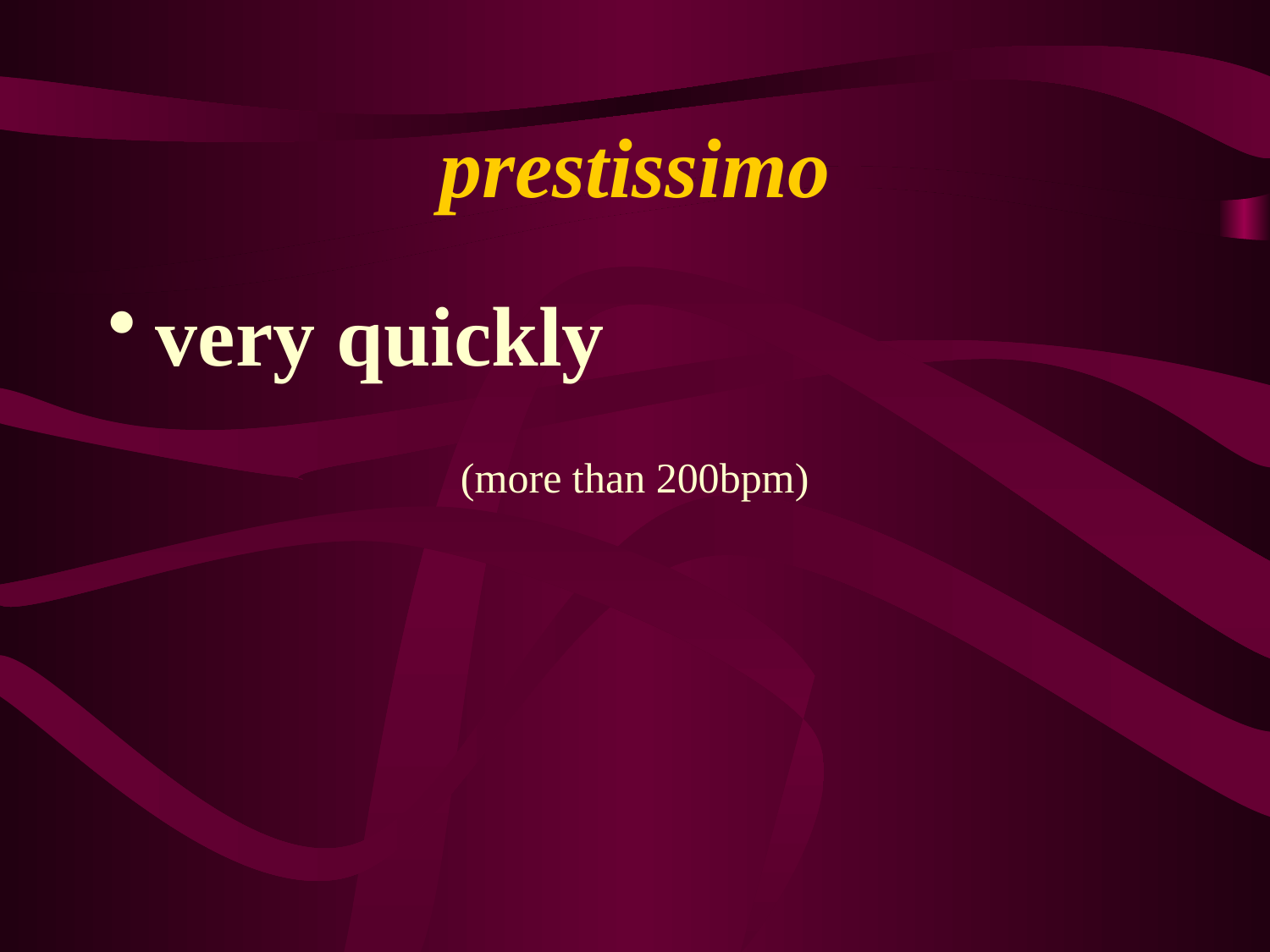

# prestissimo
very quickly
(more than 200bpm)